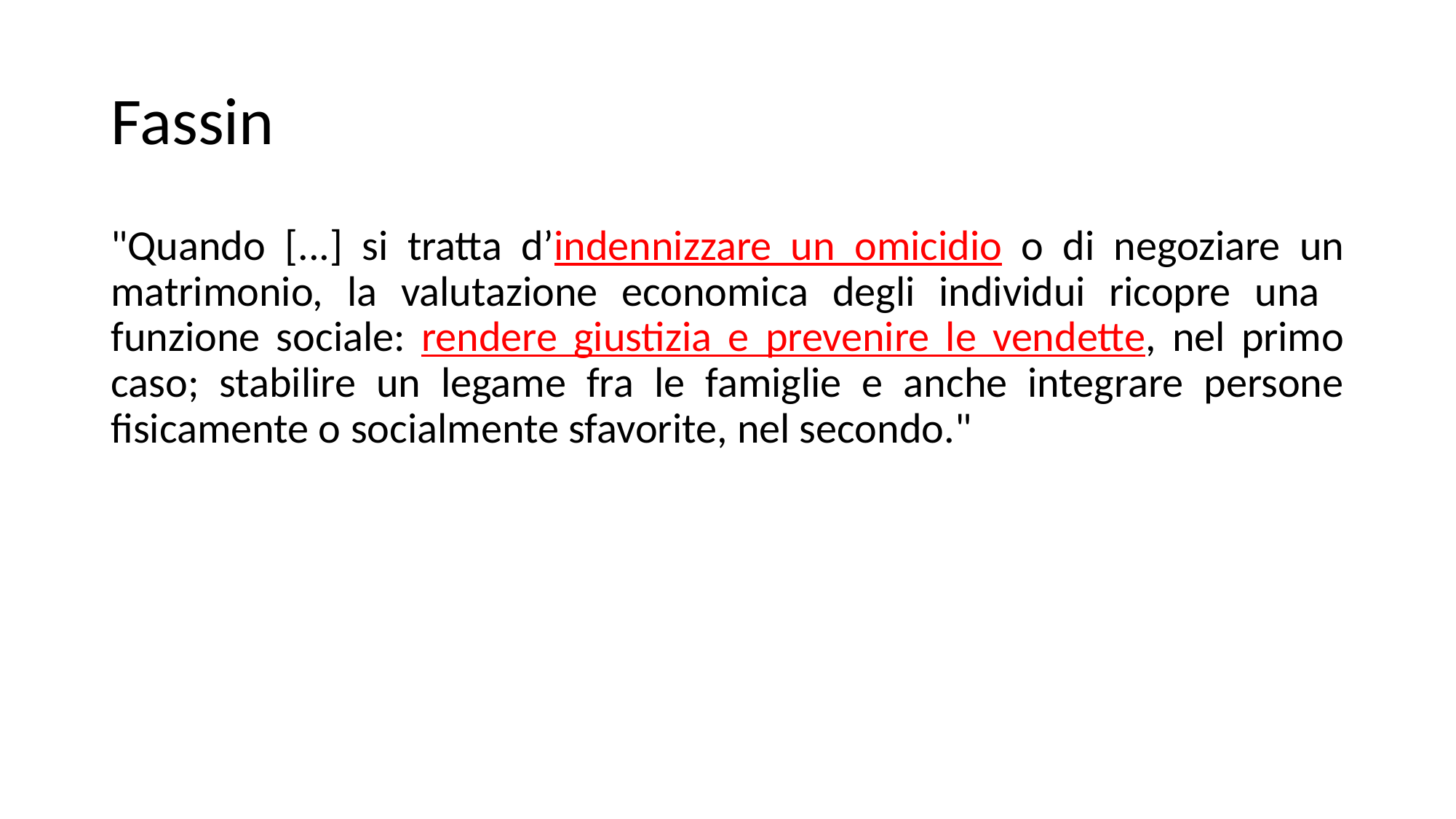

# Fassin
"Quando [...] si tratta d’indennizzare un omicidio o di negoziare un matrimonio, la valutazione economica degli individui ricopre una  funzione sociale: rendere giustizia e prevenire le vendette, nel primo caso; stabilire un legame fra le famiglie e anche integrare persone fisicamente o socialmente sfavorite, nel secondo."